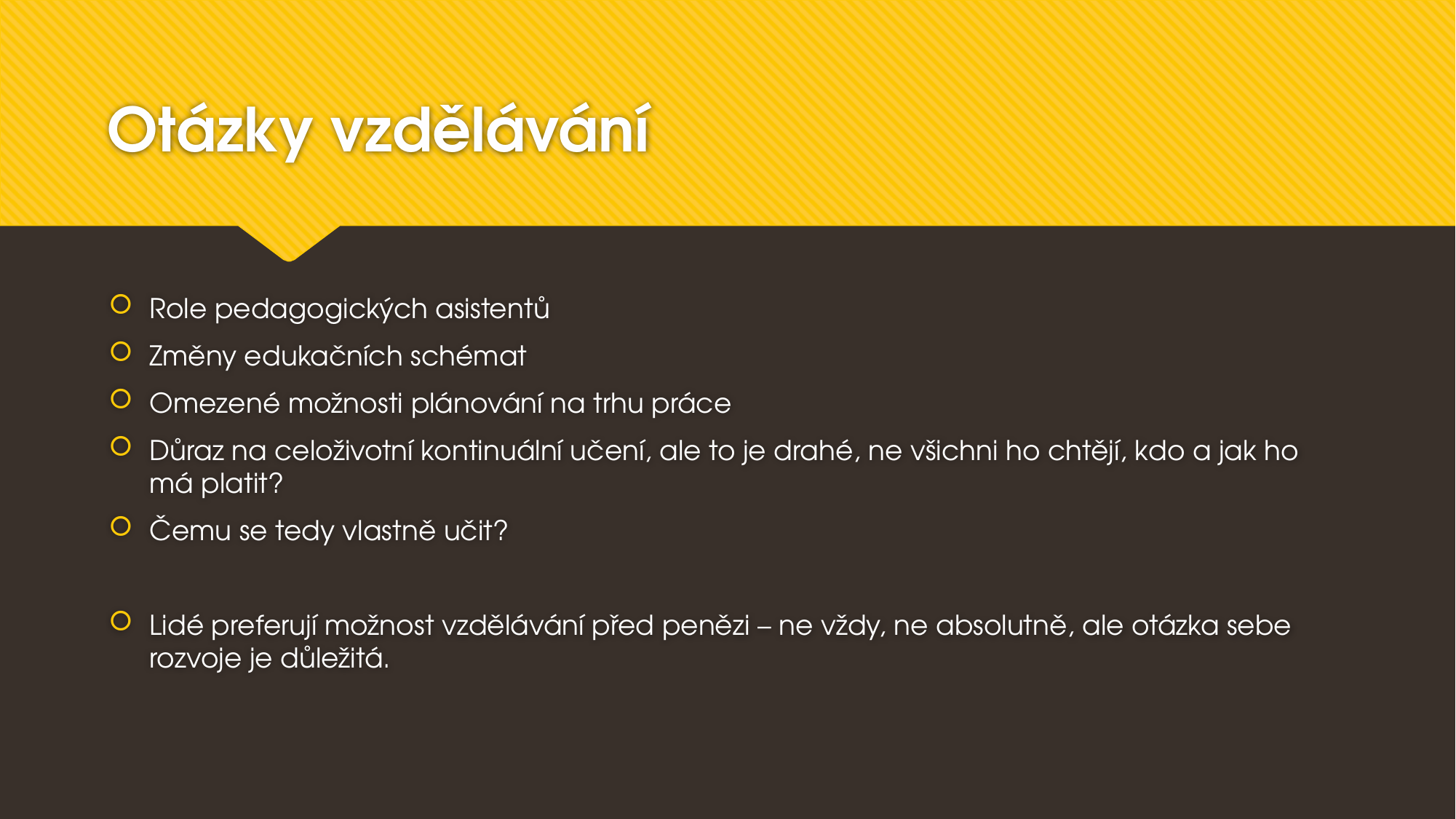

# Otázky vzdělávání
Role pedagogických asistentů
Změny edukačních schémat
Omezené možnosti plánování na trhu práce
Důraz na celoživotní kontinuální učení, ale to je drahé, ne všichni ho chtějí, kdo a jak ho má platit?
Čemu se tedy vlastně učit?

Lidé preferují možnost vzdělávání před penězi – ne vždy, ne absolutně, ale otázka sebe rozvoje je důležitá.